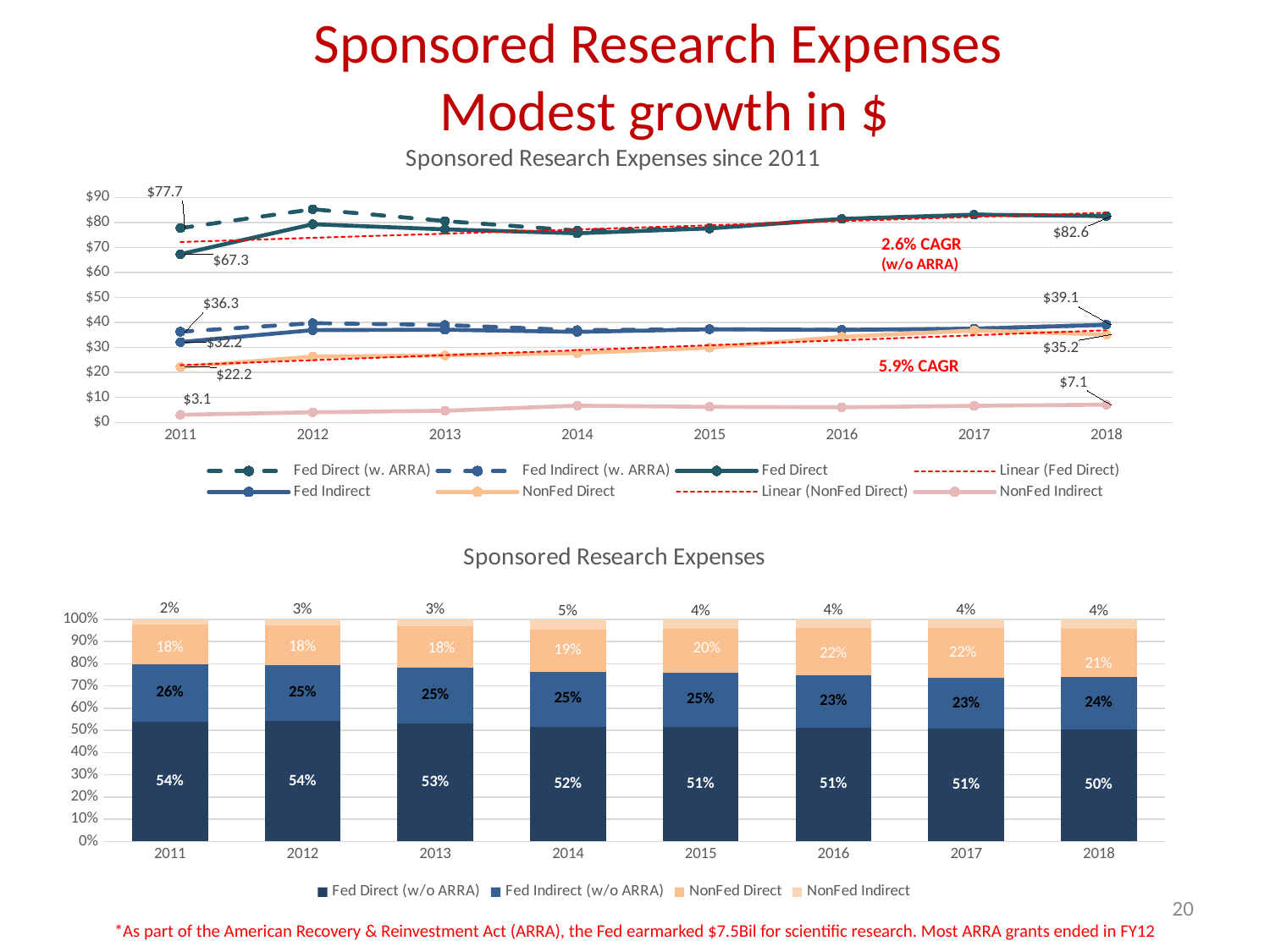

Sponsored Research Expenses
Modest growth in $

### Chart: Sponsored Research Expenses since 2011

| Category | Fed Direct (w. ARRA) | Fed Indirect (w. ARRA) | Fed Direct | Fed Indirect | NonFed Direct | NonFed Indirect |
|---|---|---|---|---|---|---|
| 2011 | 77.74122109000001 | 36.30654223999999 | 67.32490904000001 | 32.158326259999996 | 22.170134509999997 | 3.0834491799999997 |
| 2012 | 85.29304765 | 39.72392316 | 79.30405759 | 36.937894899999996 | 26.371153449999998 | 4.09603805 |
| 2013 | 80.57744785000001 | 38.99745039 | 77.24481837000002 | 37.091598039999994 | 26.82640284 | 4.70162897 |
| 2014 | 76.75657386 | 36.923640520000006 | 75.67764029 | 36.229512320000005 | 27.75872127 | 6.72986912 |
| 2015 | 77.72477000999999 | 37.32862085 | 77.62400747999999 | 37.2596965 | 29.922070820000005 | 6.25790365 |
| 2016 | 81.43930414 | 37.06077649 | 81.43930414 | 37.06077649 | 34.25006523 | 6.073396500000001 |
| 2017 | 83.11567007000002 | 37.49619891000001 | 83.11567007000002 | 37.49619891000001 | 36.77815573 | 6.657122800000001 |
| 2018 | 82.58587643000003 | 39.082308450000006 | 82.58587643000003 | 39.082308450000006 | 35.161814830000004 | 7.137438180000001 |
2.6% CAGR
(w/o ARRA)
5.9% CAGR

### Chart: Sponsored Research Expenses

| Category | Fed Direct (w/o ARRA) | Fed Indirect (w/o ARRA) | NonFed Direct | NonFed Indirect |
|---|---|---|---|---|
| 2011 | 0.5397356577242631 | 0.2578094144165893 | 0.1777352885019246 | 0.024719639357222954 |
| 2012 | 0.5405529296483764 | 0.25177636441337126 | 0.17975125975649828 | 0.027919446181753977 |
| 2013 | 0.5295657667966874 | 0.2542881318418084 | 0.18391323703181658 | 0.03223286432968758 |
| 2014 | 0.5169388039514237 | 0.2474765425385355 | 0.18961426542300483 | 0.045970388087036115 |
| 2015 | 0.5138495783795737 | 0.24664894223618714 | 0.19807587851042432 | 0.04142560087381482 |
| 2016 | 0.512765947225911 | 0.2333456107281349 | 0.21564854127460853 | 0.03823990077134558 |
| 2017 | 0.506657210025145 | 0.22856964890361356 | 0.22419259516693557 | 0.04058054590430592 |
| 2018 | 0.5036724211389091 | 0.23835408391402046 | 0.2144438876552357 | 0.043529607291834714 |
20
*As part of the American Recovery & Reinvestment Act (ARRA), the Fed earmarked $7.5Bil for scientific research. Most ARRA grants ended in FY12